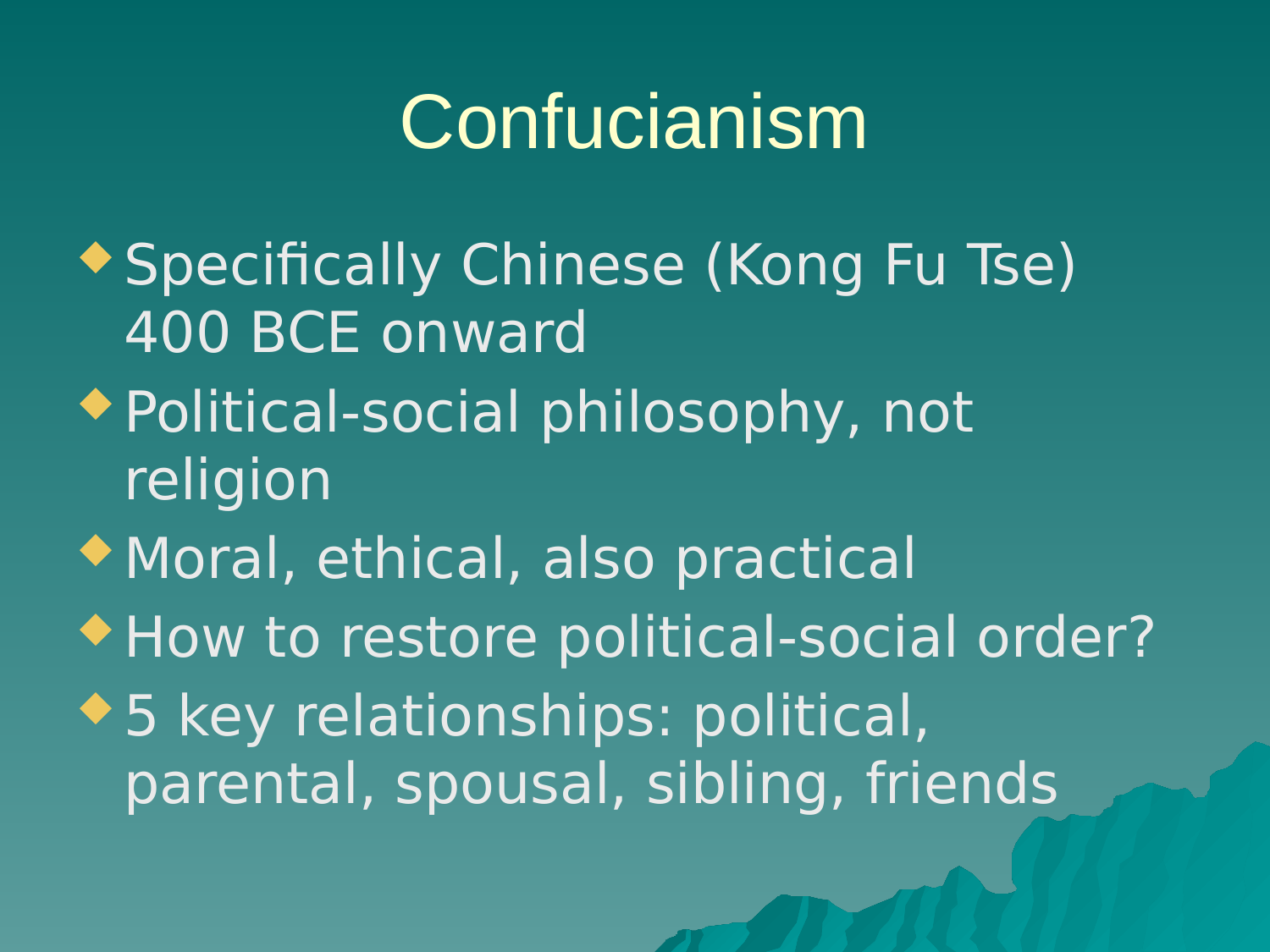

# Confucianism
Specifically Chinese (Kong Fu Tse) 400 BCE onward
Political-social philosophy, not religion
Moral, ethical, also practical
How to restore political-social order?
5 key relationships: political, parental, spousal, sibling, friends